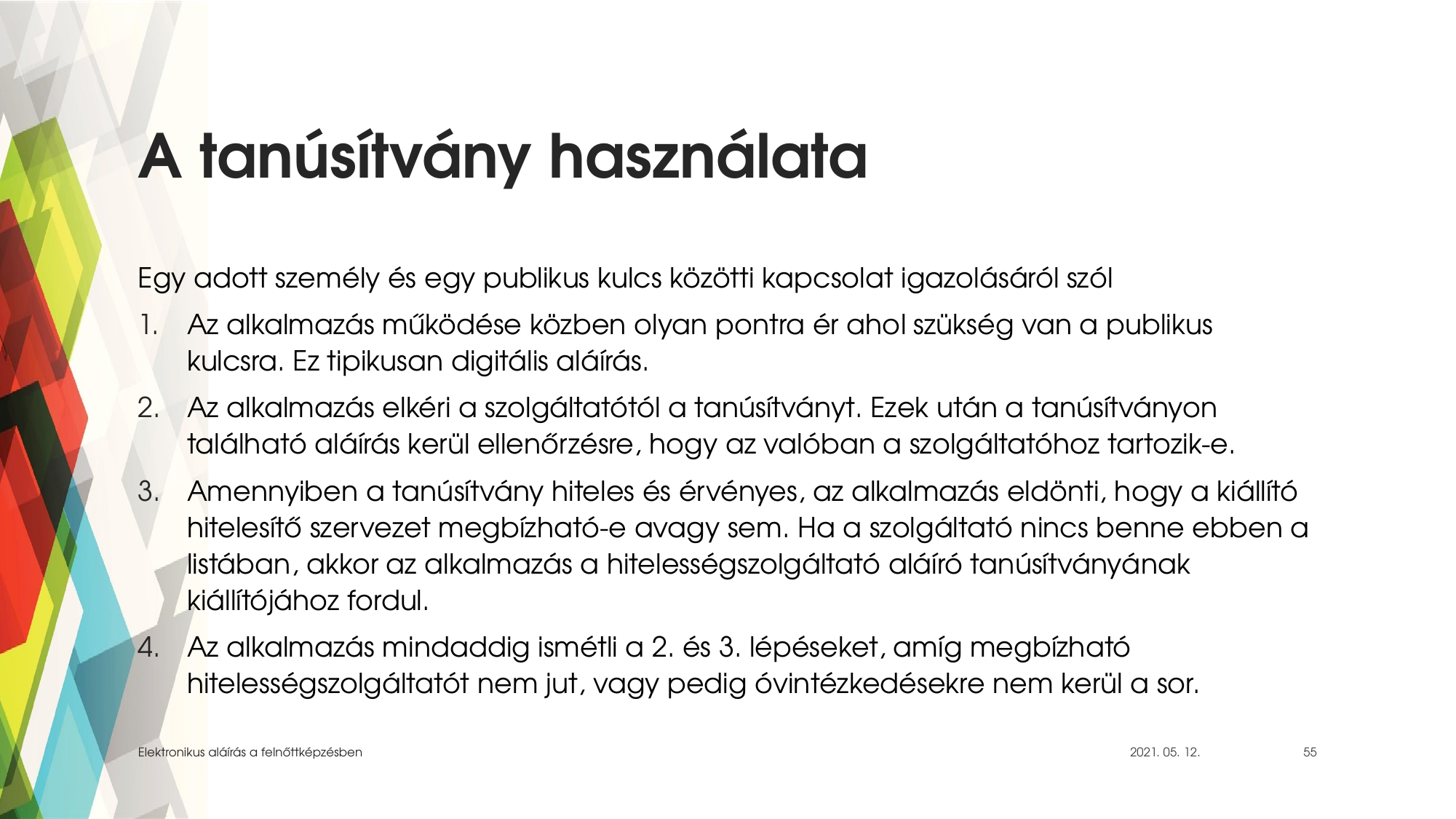

# A tanúsítvány használata
Egy adott személy és egy publikus kulcs közötti kapcsolat igazolásáról szól
Az alkalmazás működése közben olyan pontra ér ahol szükség van a publikus kulcsra. Ez tipikusan digitális aláírás.
Az alkalmazás elkéri a szolgáltatótól a tanúsítványt. Ezek után a tanúsítványon található aláírás kerül ellenőrzésre, hogy az valóban a szolgáltatóhoz tartozik-e.
Amennyiben a tanúsítvány hiteles és érvényes, az alkalmazás eldönti, hogy a kiállító hitelesítő szervezet megbízható-e avagy sem. Ha a szolgáltató nincs benne ebben a listában, akkor az alkalmazás a hitelességszolgáltató aláíró tanúsítványának kiállítójához fordul.
Az alkalmazás mindaddig ismétli a 2. és 3. lépéseket, amíg megbízható hitelességszolgáltatót nem jut, vagy pedig óvintézkedésekre nem kerül a sor.
Elektronikus aláírás a felnőttképzésben
2021. 05. 12.
55